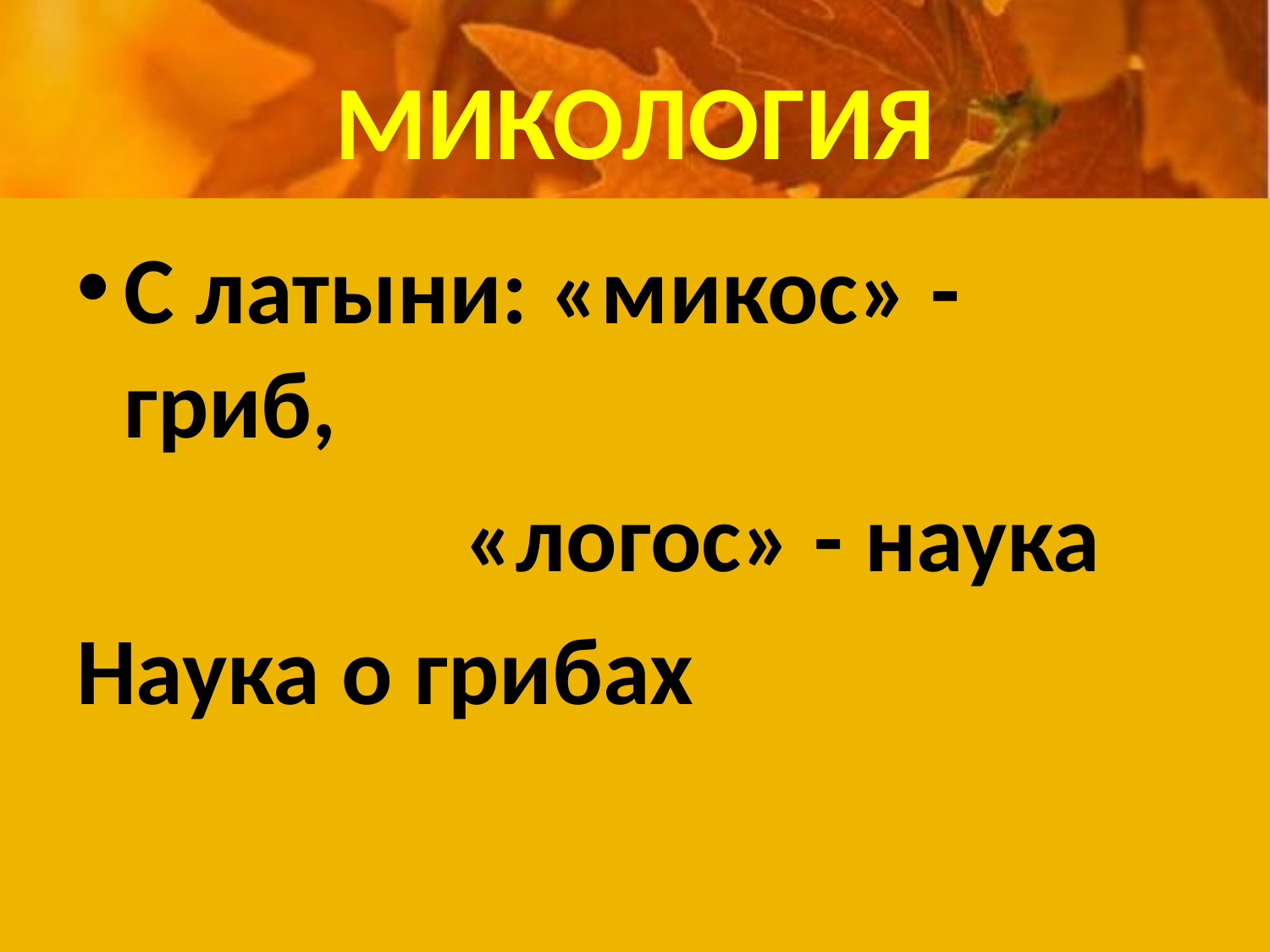

# МИКОЛОГИЯ
С латыни: «микос» - гриб,
                  «логос» - наука
Наука о грибах